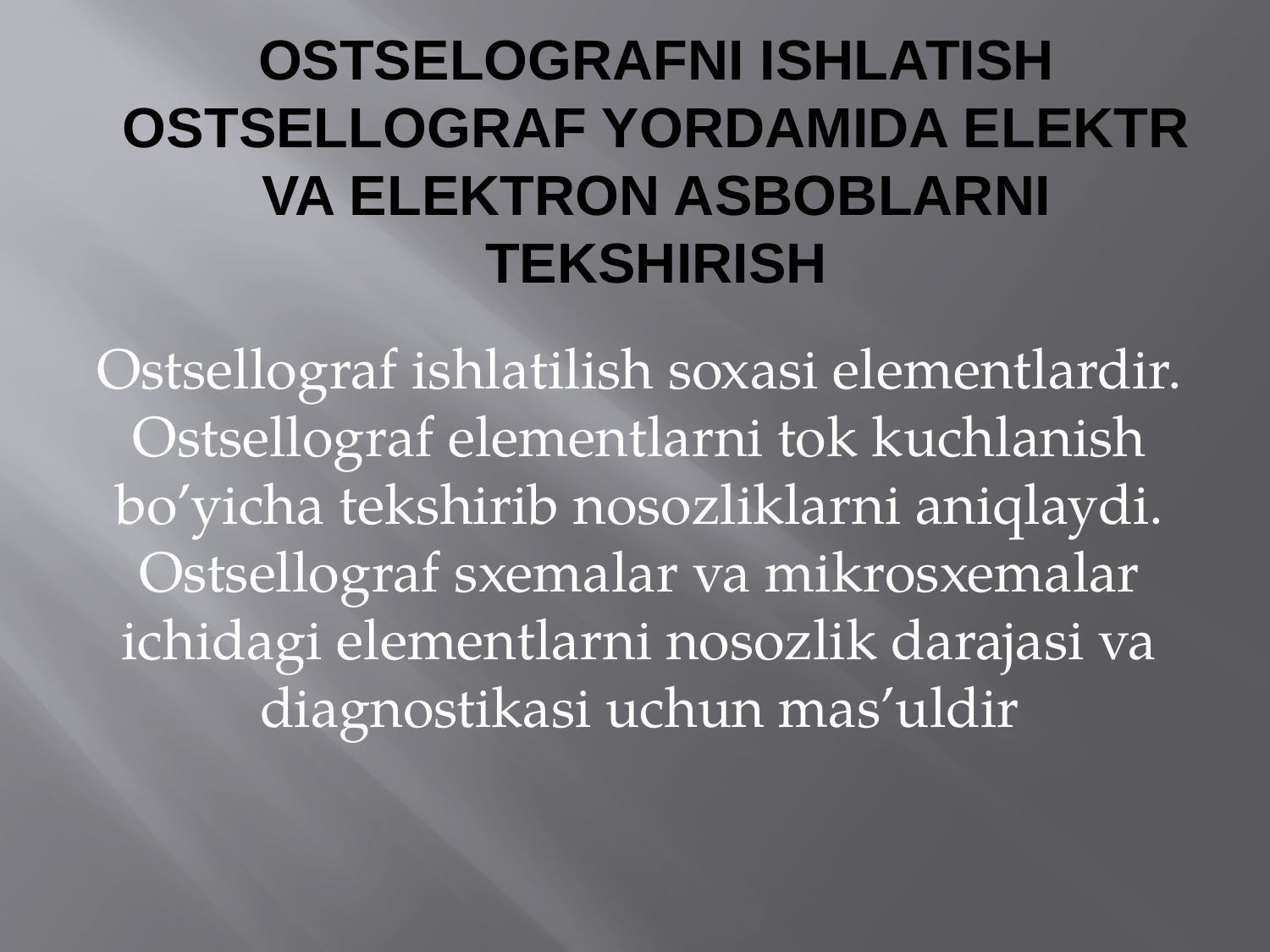

# Ostselografni ishlatish ostsellograf yordamida elektr va elektron asboblarni tekshirish
Ostsellograf ishlatilish soxasi elementlardir. Ostsellograf elementlarni tok kuchlanish bo’yicha tekshirib nosozliklarni aniqlaydi. Ostsellograf sxemalar va mikrosxemalar ichidagi elementlarni nosozlik darajasi va diagnostikasi uchun mas’uldir